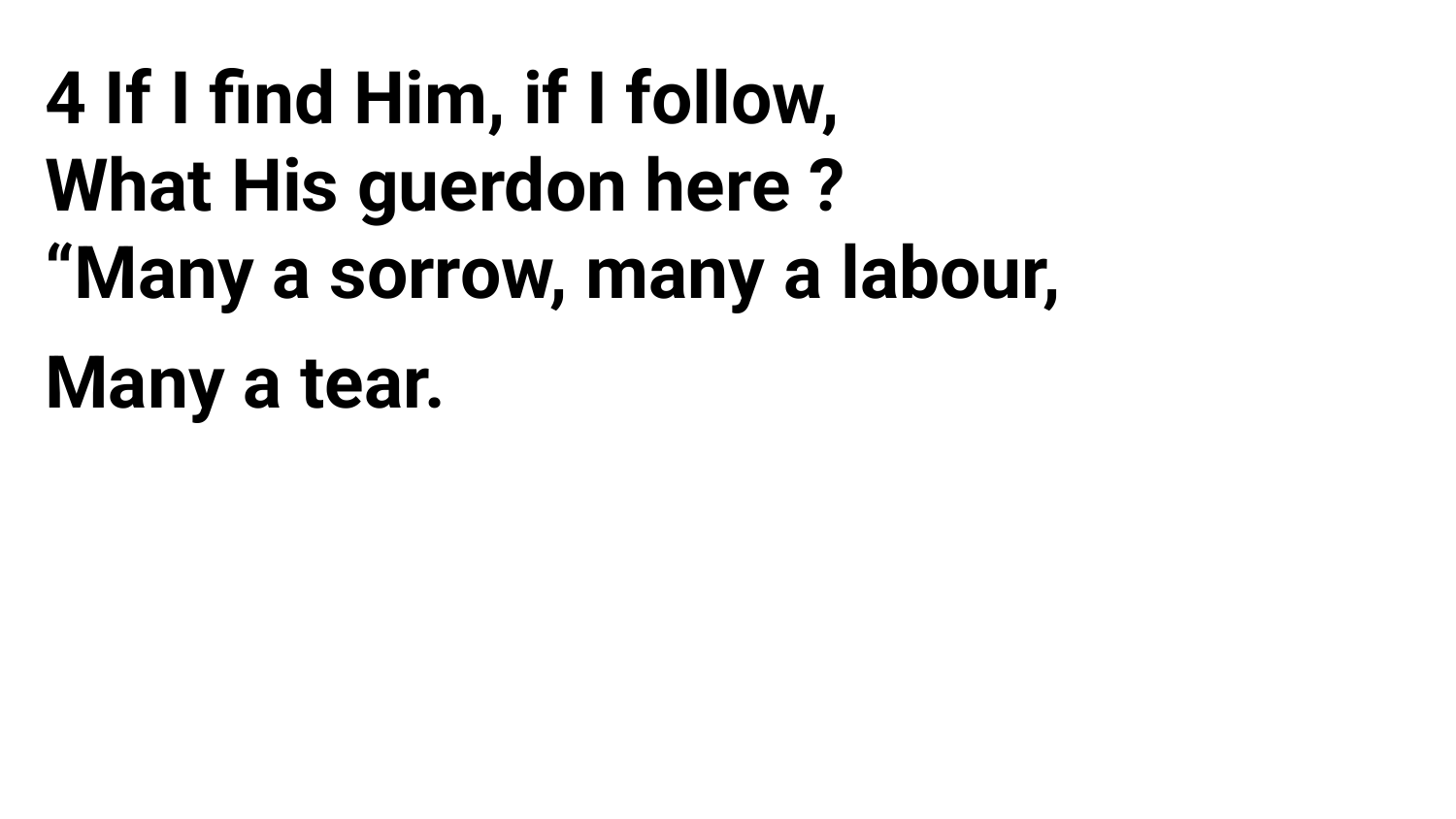

4 If I find Him, if I follow,
What His guerdon here ?
“Many a sorrow, many a labour,
Many a tear.